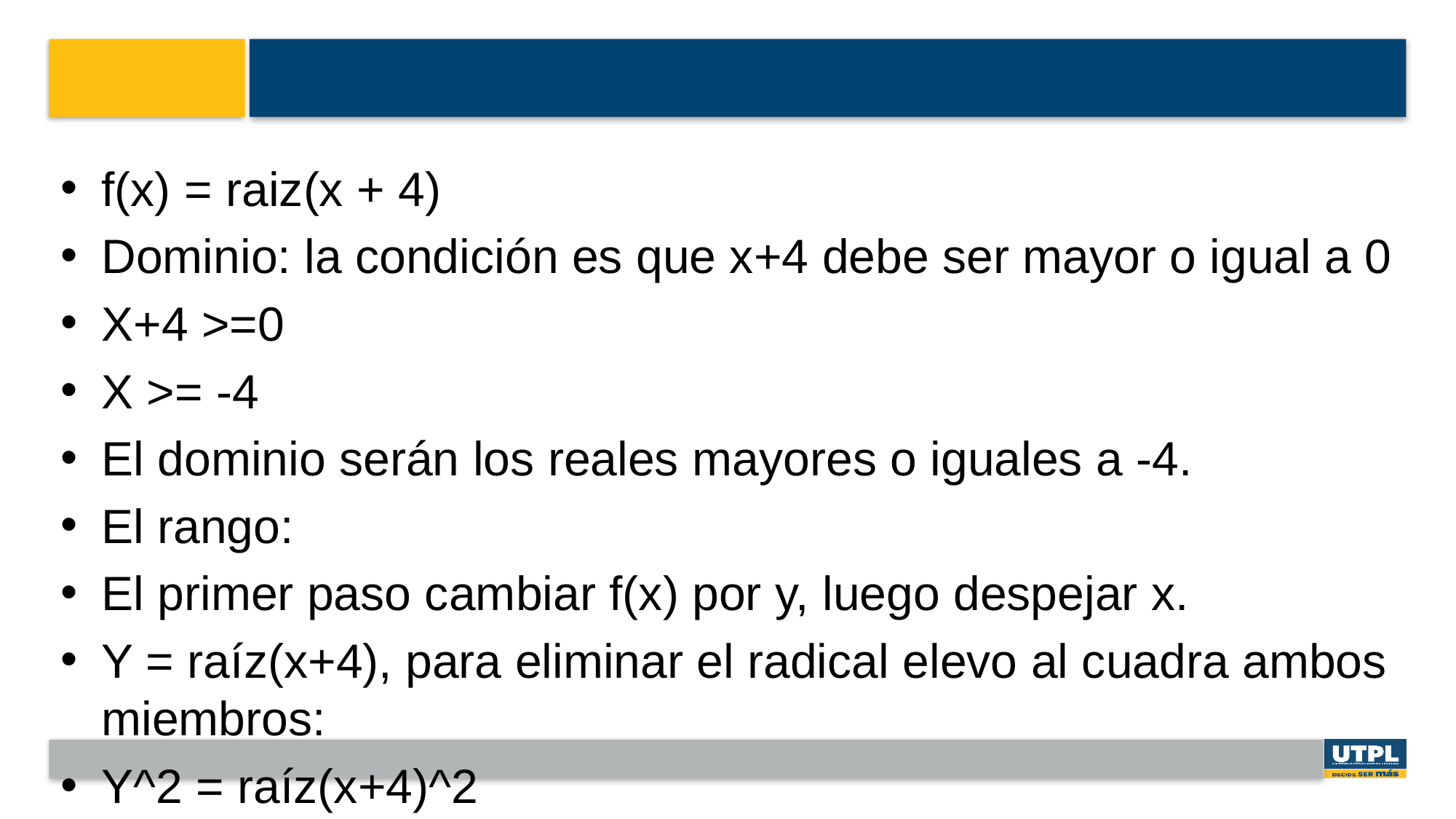

#
f(x) = raiz(x + 4)
Dominio: la condición es que x+4 debe ser mayor o igual a 0
X+4 >=0
X >= -4
El dominio serán los reales mayores o iguales a -4.
El rango:
El primer paso cambiar f(x) por y, luego despejar x.
Y = raíz(x+4), para eliminar el radical elevo al cuadra ambos miembros:
Y^2 = raíz(x+4)^2
Y^2 = x+4
X = y^2 – 4
El rango serán los todos reales: